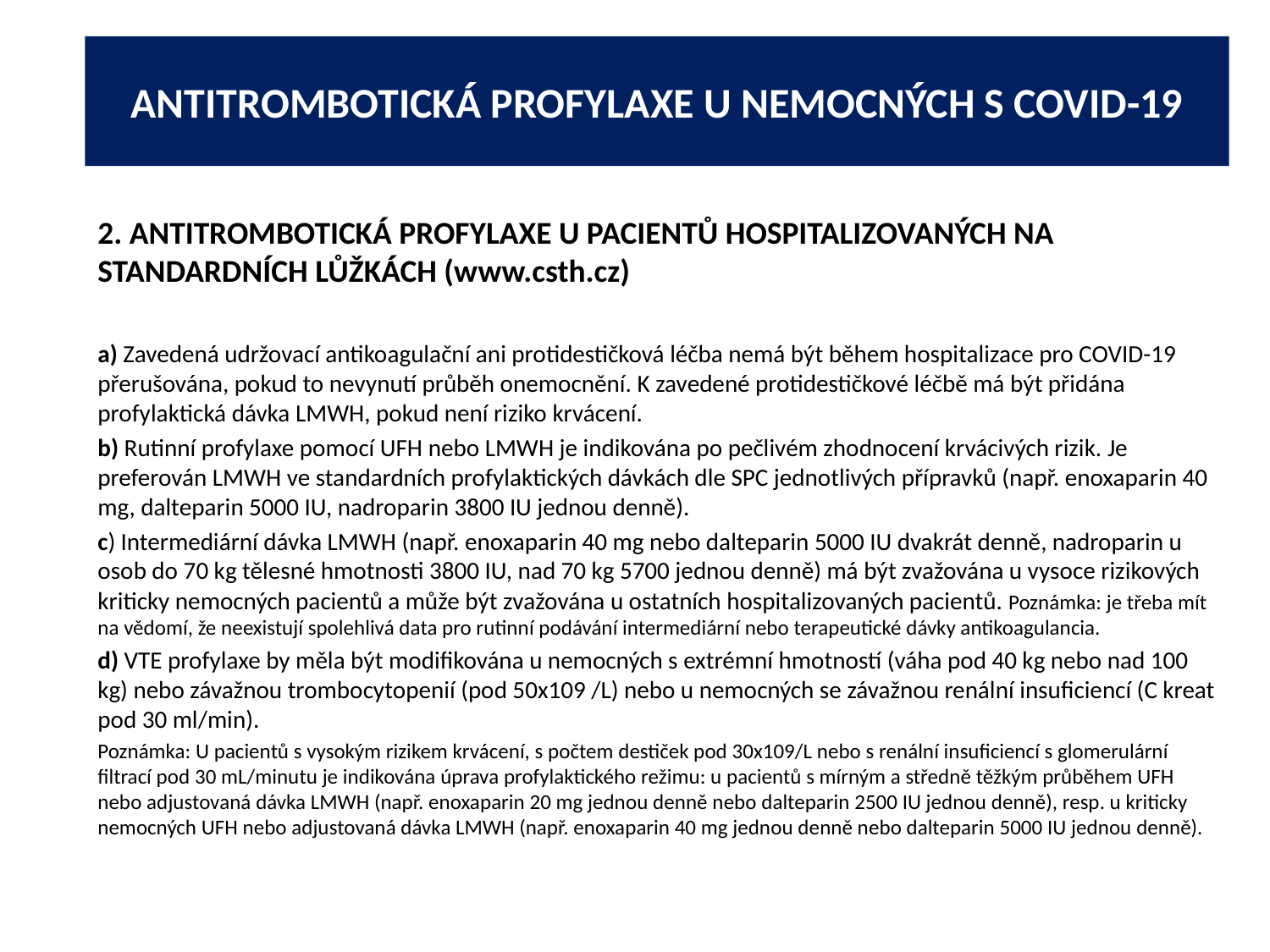

# ANTITROMBOTICKÁ PROFYLAXE U NEMOCNÝCH S COVID-19
2. ANTITROMBOTICKÁ PROFYLAXE U PACIENTŮ HOSPITALIZOVANÝCH NA STANDARDNÍCH LŮŽKÁCH (www.csth.cz)

a) Zavedená udržovací antikoagulační ani protidestičková léčba nemá být během hospitalizace pro COVID-19 přerušována, pokud to nevynutí průběh onemocnění. K zavedené protidestičkové léčbě má být přidána profylaktická dávka LMWH, pokud není riziko krvácení.
b) Rutinní profylaxe pomocí UFH nebo LMWH je indikována po pečlivém zhodnocení krvácivých rizik. Je preferován LMWH ve standardních profylaktických dávkách dle SPC jednotlivých přípravků (např. enoxaparin 40 mg, dalteparin 5000 IU, nadroparin 3800 IU jednou denně).
c) Intermediární dávka LMWH (např. enoxaparin 40 mg nebo dalteparin 5000 IU dvakrát denně, nadroparin u osob do 70 kg tělesné hmotnosti 3800 IU, nad 70 kg 5700 jednou denně) má být zvažována u vysoce rizikových kriticky nemocných pacientů a může být zvažována u ostatních hospitalizovaných pacientů. Poznámka: je třeba mít na vědomí, že neexistují spolehlivá data pro rutinní podávání intermediární nebo terapeutické dávky antikoagulancia.
d) VTE profylaxe by měla být modifikována u nemocných s extrémní hmotností (váha pod 40 kg nebo nad 100 kg) nebo závažnou trombocytopenií (pod 50x109 /L) nebo u nemocných se závažnou renální insuficiencí (C kreat pod 30 ml/min).
Poznámka: U pacientů s vysokým rizikem krvácení, s počtem destiček pod 30x109/L nebo s renální insuficiencí s glomerulární filtrací pod 30 mL/minutu je indikována úprava profylaktického režimu: u pacientů s mírným a středně těžkým průběhem UFH nebo adjustovaná dávka LMWH (např. enoxaparin 20 mg jednou denně nebo dalteparin 2500 IU jednou denně), resp. u kriticky nemocných UFH nebo adjustovaná dávka LMWH (např. enoxaparin 40 mg jednou denně nebo dalteparin 5000 IU jednou denně).